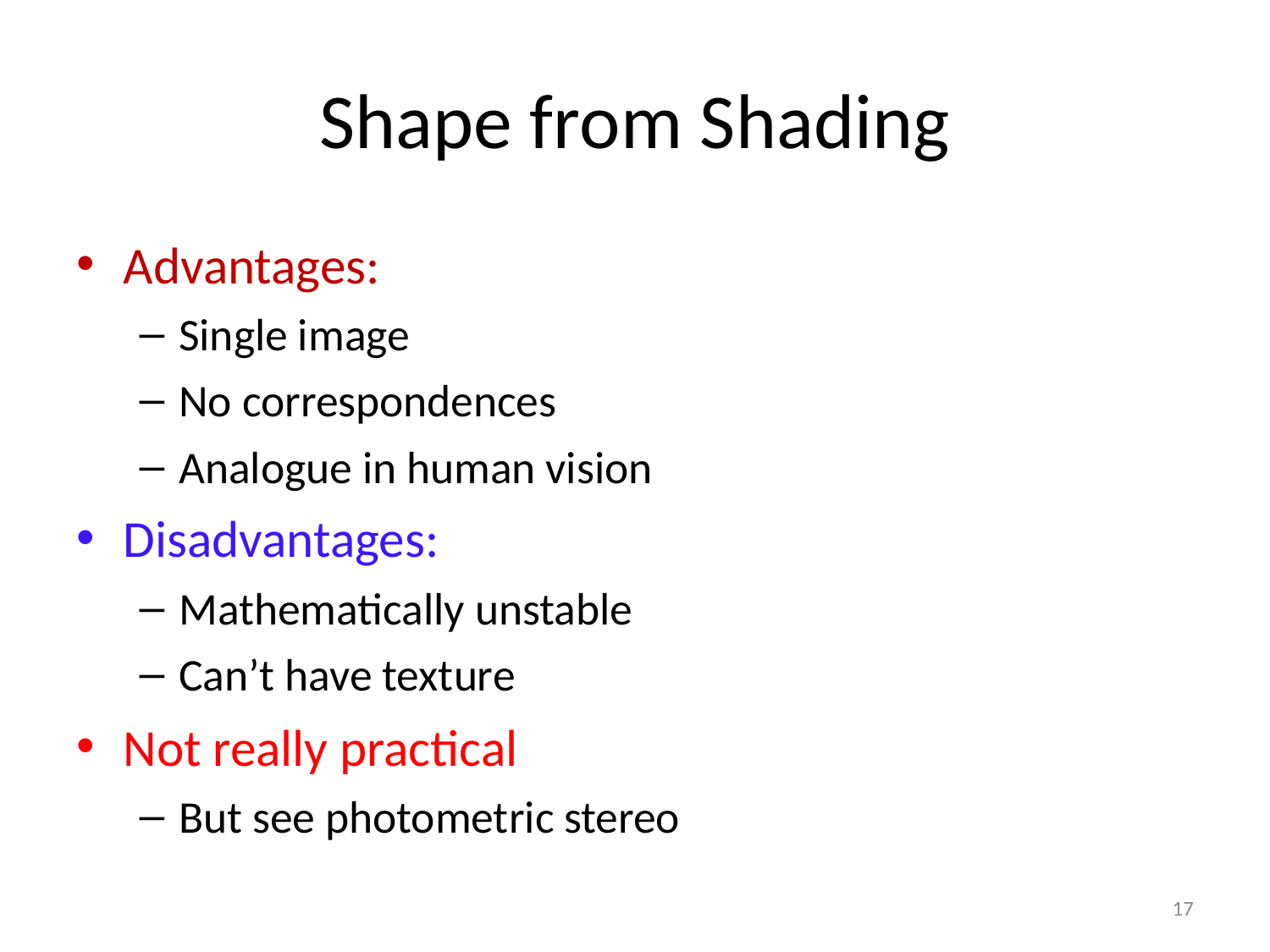

# Shape from Shading
Advantages:
Single image
No correspondences
Analogue in human vision
Disadvantages:
Mathematically unstable
Can’t have texture
Not really practical
But see photometric stereo
17